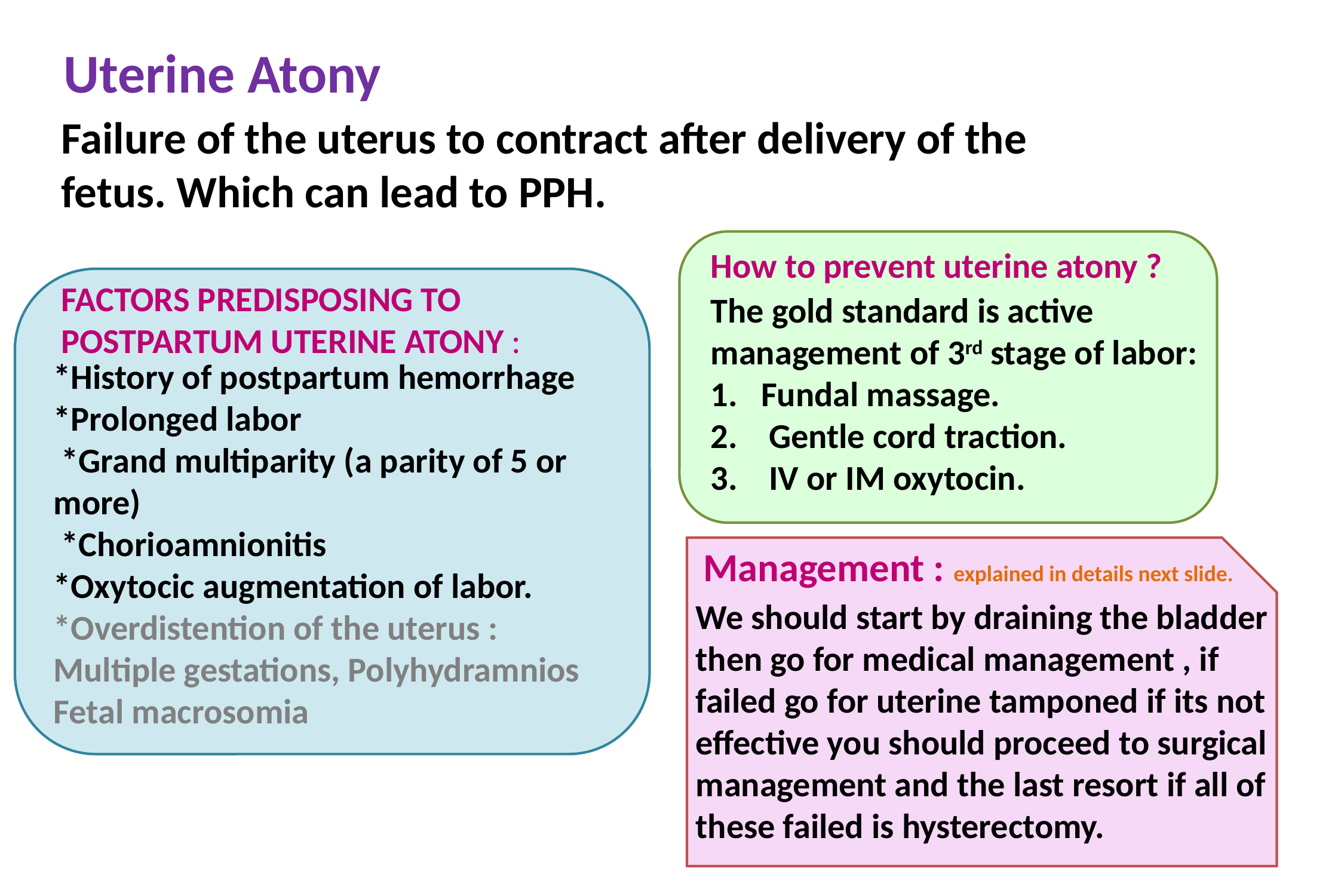

# Uterine Atony
Failure of the uterus to contract after delivery of the fetus. Which can lead to PPH.

How to prevent uterine atony ?

FACTORS PREDISPOSING TO POSTPARTUM UTERINE ATONY :
The gold standard is active management of 3rd stage of labor:
Fundal massage.
 Gentle cord traction.
 IV or IM oxytocin.
*History of postpartum hemorrhage
*Prolonged labor
 *Grand multiparity (a parity of 5 or more)
 *Chorioamnionitis
*Oxytocic augmentation of labor.
*Overdistention of the uterus :
Multiple gestations, Polyhydramnios Fetal macrosomia

Management : explained in details next slide.
We should start by draining the bladder then go for medical management , if failed go for uterine tamponed if its not effective you should proceed to surgical management and the last resort if all of these failed is hysterectomy.